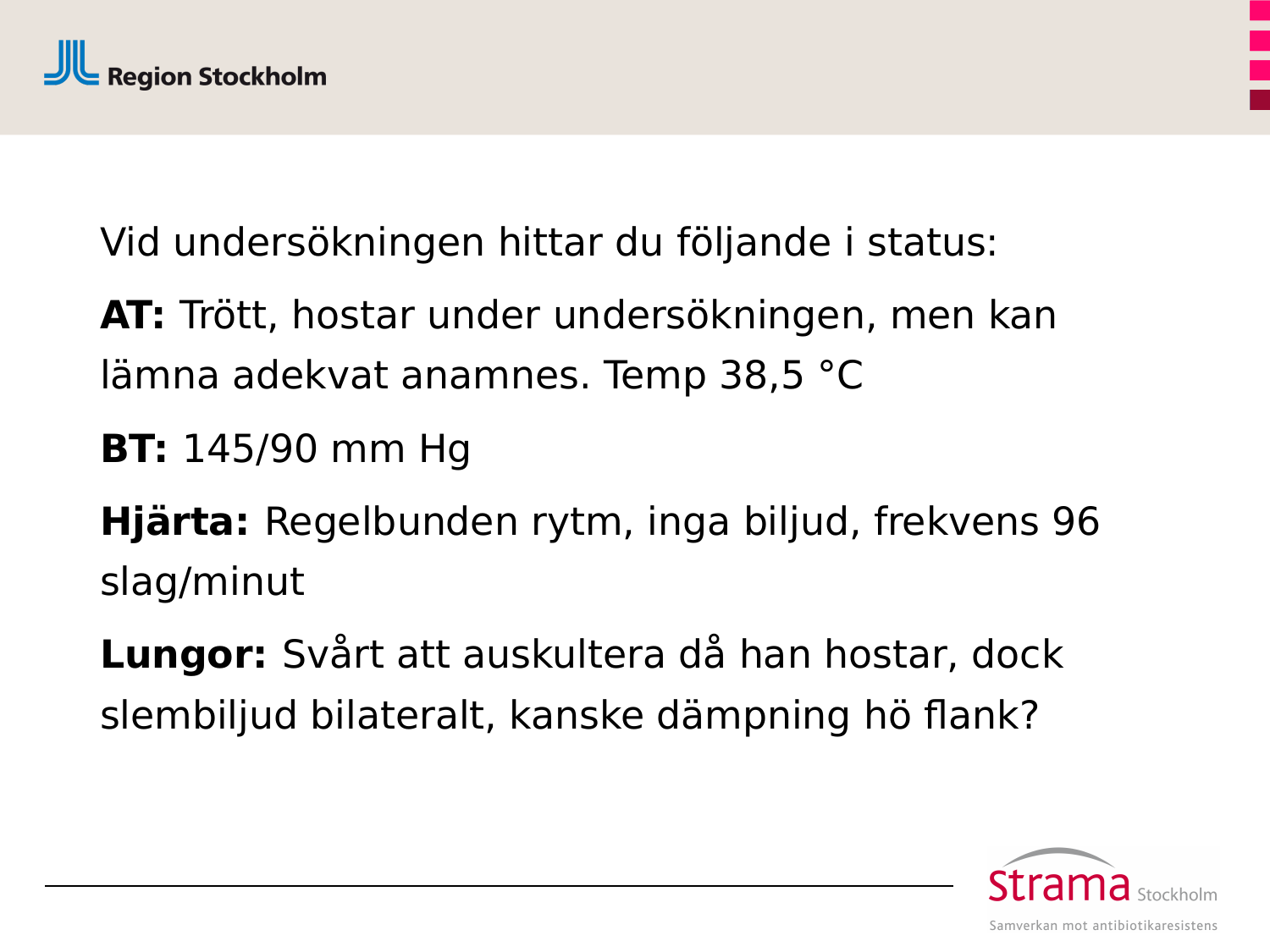

#
Vid undersökningen hittar du följande i status:
AT: Trött, hostar under undersökningen, men kan lämna adekvat anamnes. Temp 38,5 °C
BT: 145/90 mm Hg
Hjärta: Regelbunden rytm, inga biljud, frekvens 96 slag/minut
Lungor: Svårt att auskultera då han hostar, dock slembiljud bilateralt, kanske dämpning hö flank?